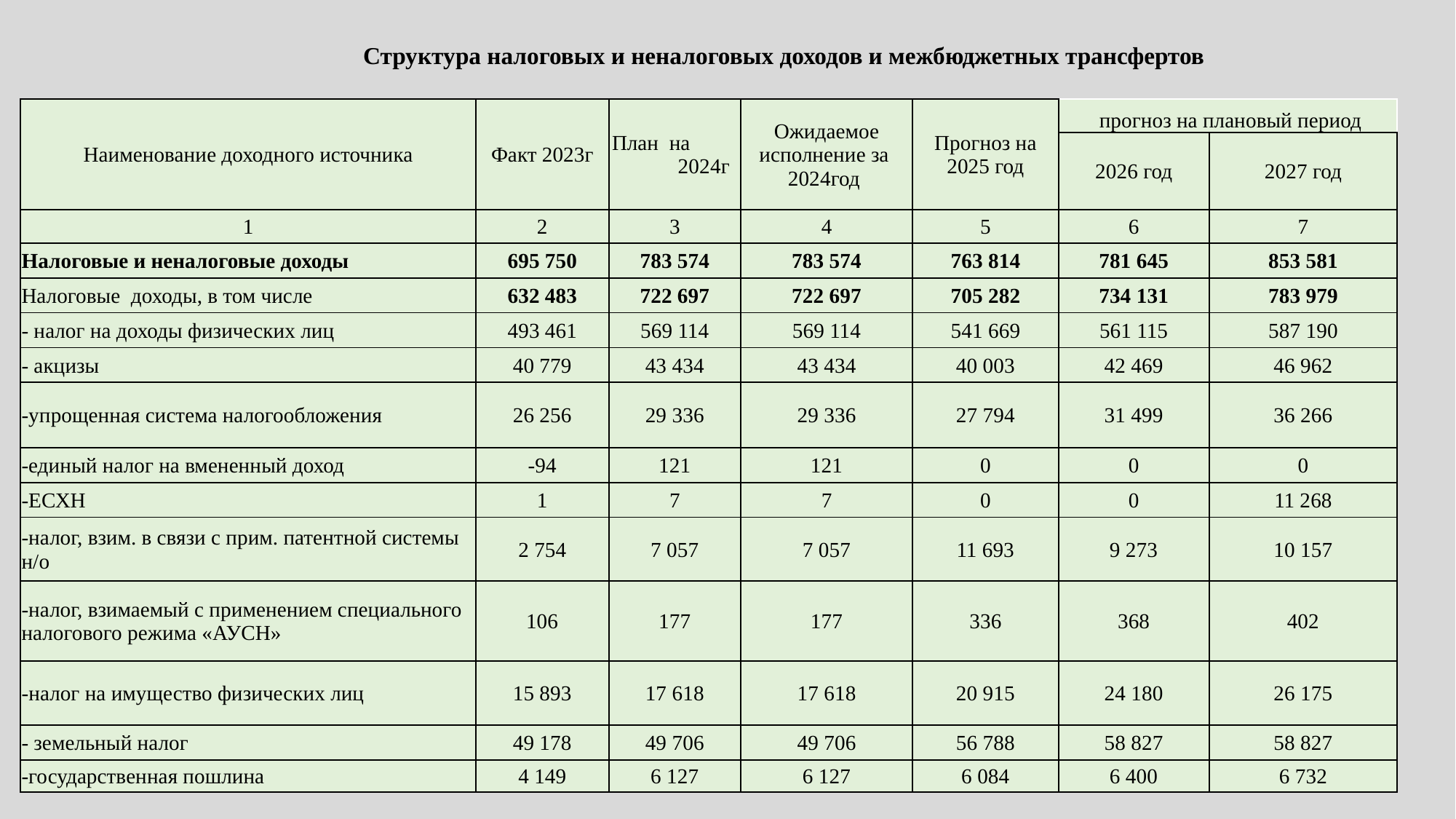

Структура налоговых и неналоговых доходов и межбюджетных трансфертов
| Наименование доходного источника | Факт 2023г | План на 2024г | Ожидаемое исполнение за 2024год | Прогноз на 2025 год | прогноз на плановый период |  |
| --- | --- | --- | --- | --- | --- | --- |
|  |  |  |  |  | 2026 год | 2027 год |
| 1 | 2 | 3 | 4 | 5 | 6 | 7 |
| Налоговые и неналоговые доходы | 695 750 | 783 574 | 783 574 | 763 814 | 781 645 | 853 581 |
| Налоговые доходы, в том числе | 632 483 | 722 697 | 722 697 | 705 282 | 734 131 | 783 979 |
| - налог на доходы физических лиц | 493 461 | 569 114 | 569 114 | 541 669 | 561 115 | 587 190 |
| - акцизы | 40 779 | 43 434 | 43 434 | 40 003 | 42 469 | 46 962 |
| -упрощенная система налогообложения | 26 256 | 29 336 | 29 336 | 27 794 | 31 499 | 36 266 |
| -единый налог на вмененный доход | -94 | 121 | 121 | 0 | 0 | 0 |
| -ЕСХН | 1 | 7 | 7 | 0 | 0 | 11 268 |
| -налог, взим. в связи с прим. патентной системы н/о | 2 754 | 7 057 | 7 057 | 11 693 | 9 273 | 10 157 |
| -налог, взимаемый с применением специального налогового режима «АУСН» | 106 | 177 | 177 | 336 | 368 | 402 |
| -налог на имущество физических лиц | 15 893 | 17 618 | 17 618 | 20 915 | 24 180 | 26 175 |
| - земельный налог | 49 178 | 49 706 | 49 706 | 56 788 | 58 827 | 58 827 |
| -государственная пошлина | 4 149 | 6 127 | 6 127 | 6 084 | 6 400 | 6 732 |